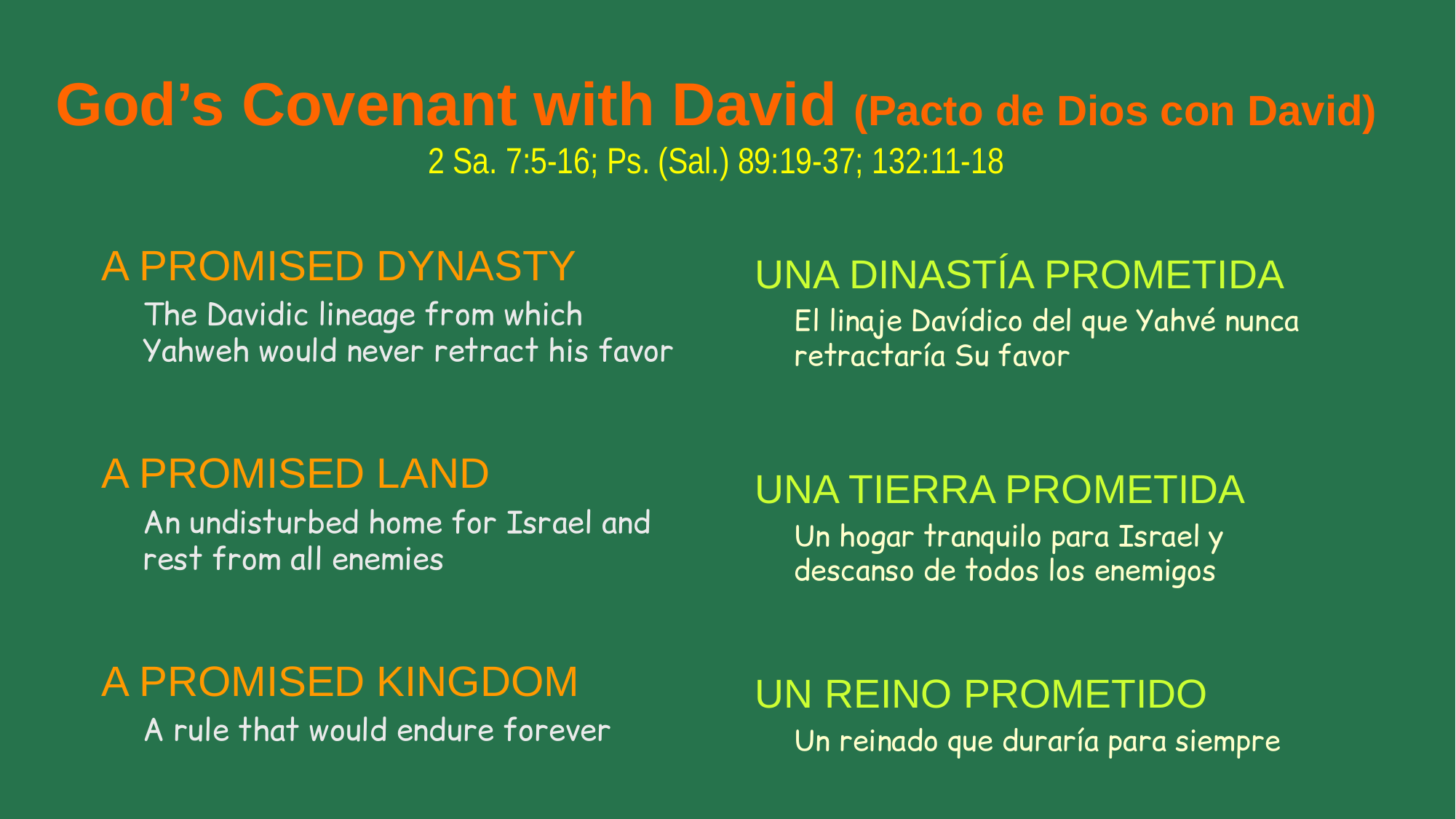

# God’s Covenant with David (Pacto de Dios con David) 2 Sa. 7:5-16; Ps. (Sal.) 89:19-37; 132:11-18
A PROMISED DYNASTY
	The Davidic lineage from which Yahweh would never retract his favor

A PROMISED LAND
	An undisturbed home for Israel and rest from all enemies

A PROMISED KINGDOM
	A rule that would endure forever
UNA DINASTÍA PROMETIDA
	El linaje Davídico del que Yahvé nunca retractaría Su favor

UNA TIERRA PROMETIDA
	Un hogar tranquilo para Israel y descanso de todos los enemigos

UN REINO PROMETIDO
	Un reinado que duraría para siempre